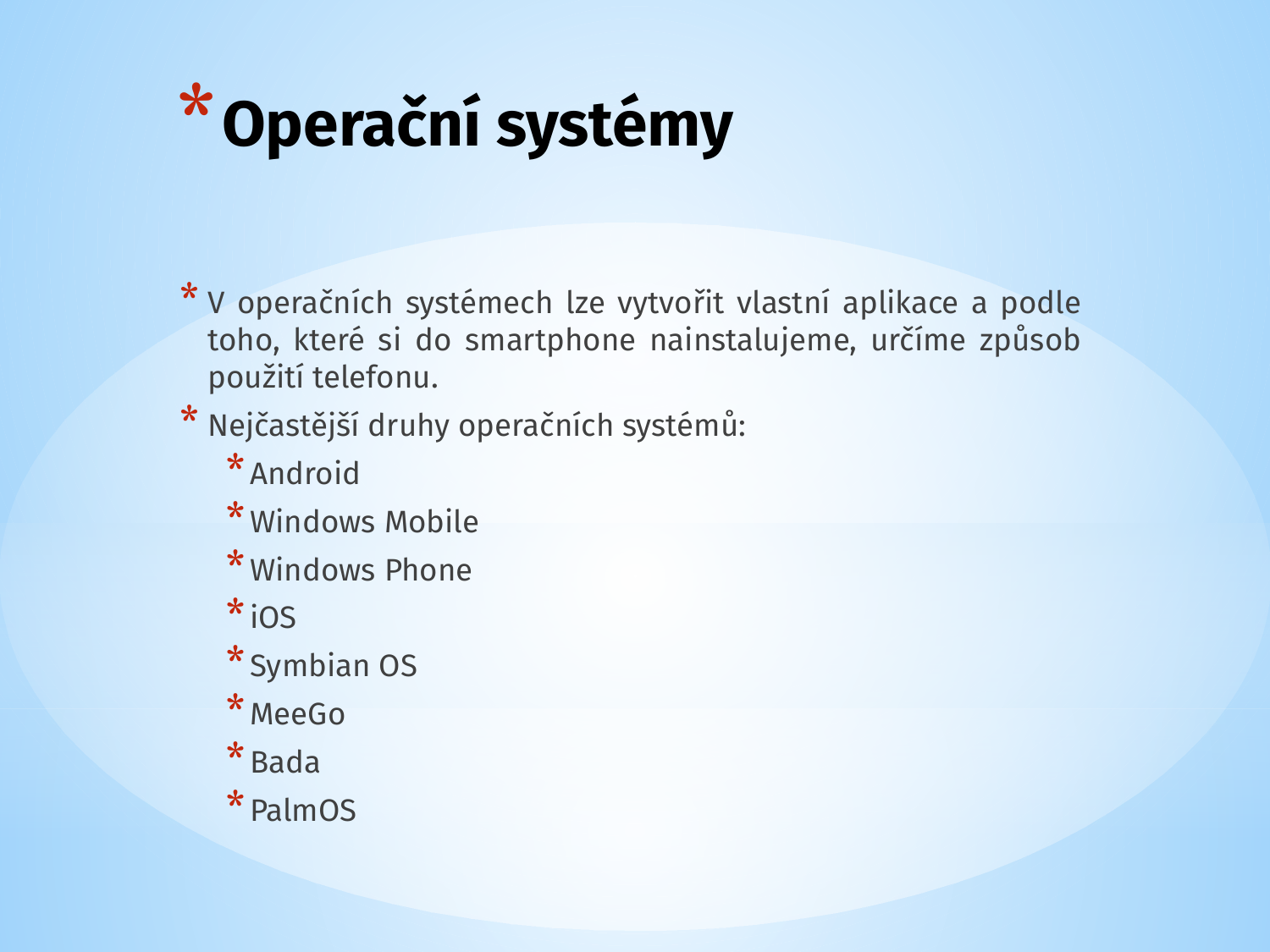

# Operační systémy
V operačních systémech lze vytvořit vlastní aplikace a podle toho, které si do smartphone nainstalujeme, určíme způsob použití telefonu.
Nejčastější druhy operačních systémů:
Android
Windows Mobile
Windows Phone
iOS
Symbian OS
MeeGo
Bada
PalmOS